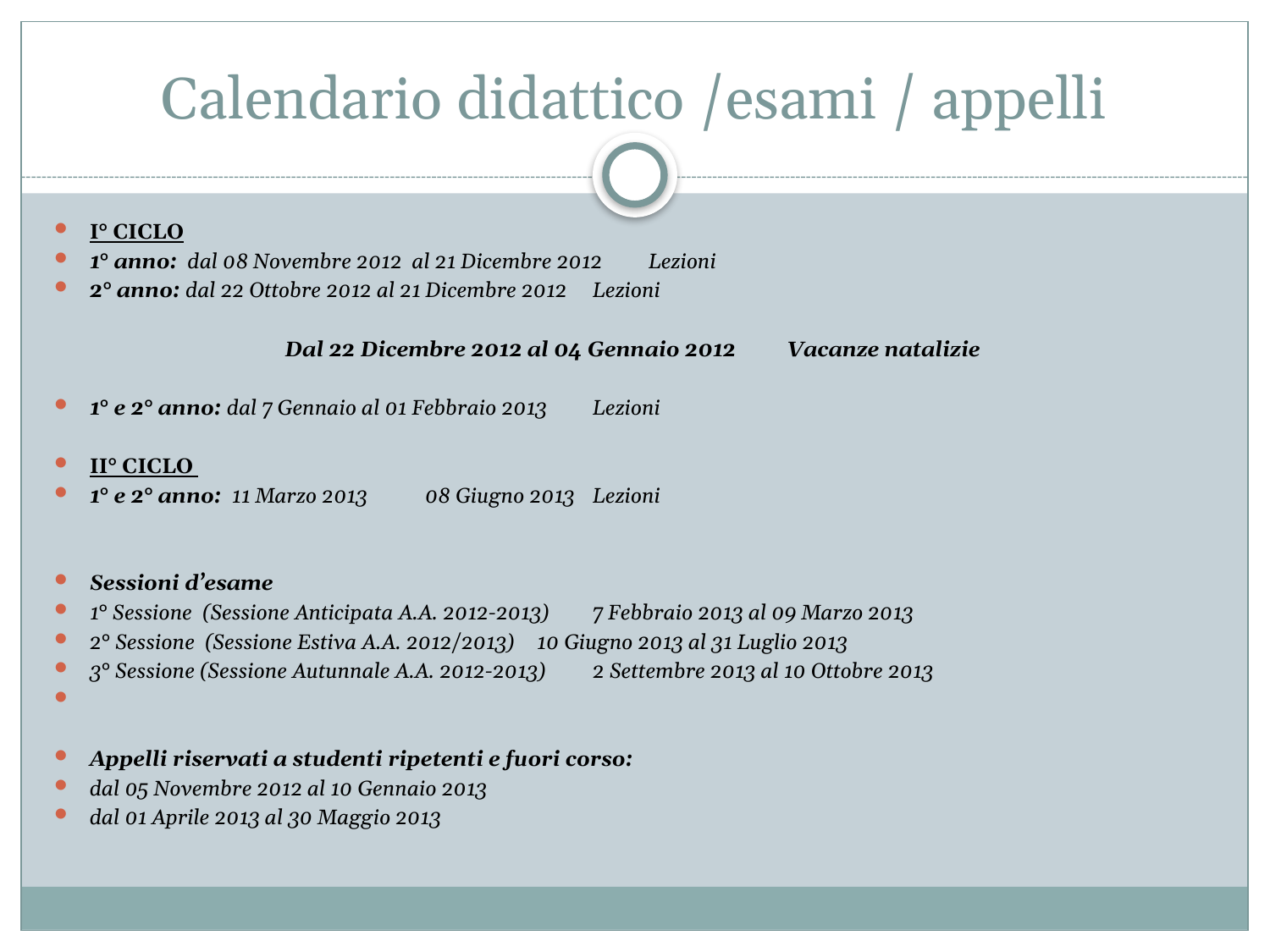

# Calendario didattico /esami / appelli
I° CICLO
1° anno:  dal 08 Novembre 2012  al 21 Dicembre 2012	Lezioni
2° anno: dal 22 Ottobre 2012 al 21 Dicembre 2012	Lezioni

Dal 22 Dicembre 2012 al 04 Gennaio 2012	Vacanze natalizie

1° e 2° anno: dal 7 Gennaio al 01 Febbraio 2013	Lezioni

II° CICLO
1° e 2° anno:  11 Marzo 2013 	08 Giugno 2013	Lezioni

Sessioni d’esame
1° Sessione  (Sessione Anticipata A.A. 2012-2013)	7 Febbraio 2013 al 09 Marzo 2013
2° Sessione  (Sessione Estiva A.A. 2012/2013)		10 Giugno 2013 al 31 Luglio 2013
3° Sessione (Sessione Autunnale A.A. 2012-2013)	2 Settembre 2013 al 10 Ottobre 2013

Appelli riservati a studenti ripetenti e fuori corso:
dal 05 Novembre 2012 al 10 Gennaio 2013
dal 01 Aprile 2013 al 30 Maggio 2013